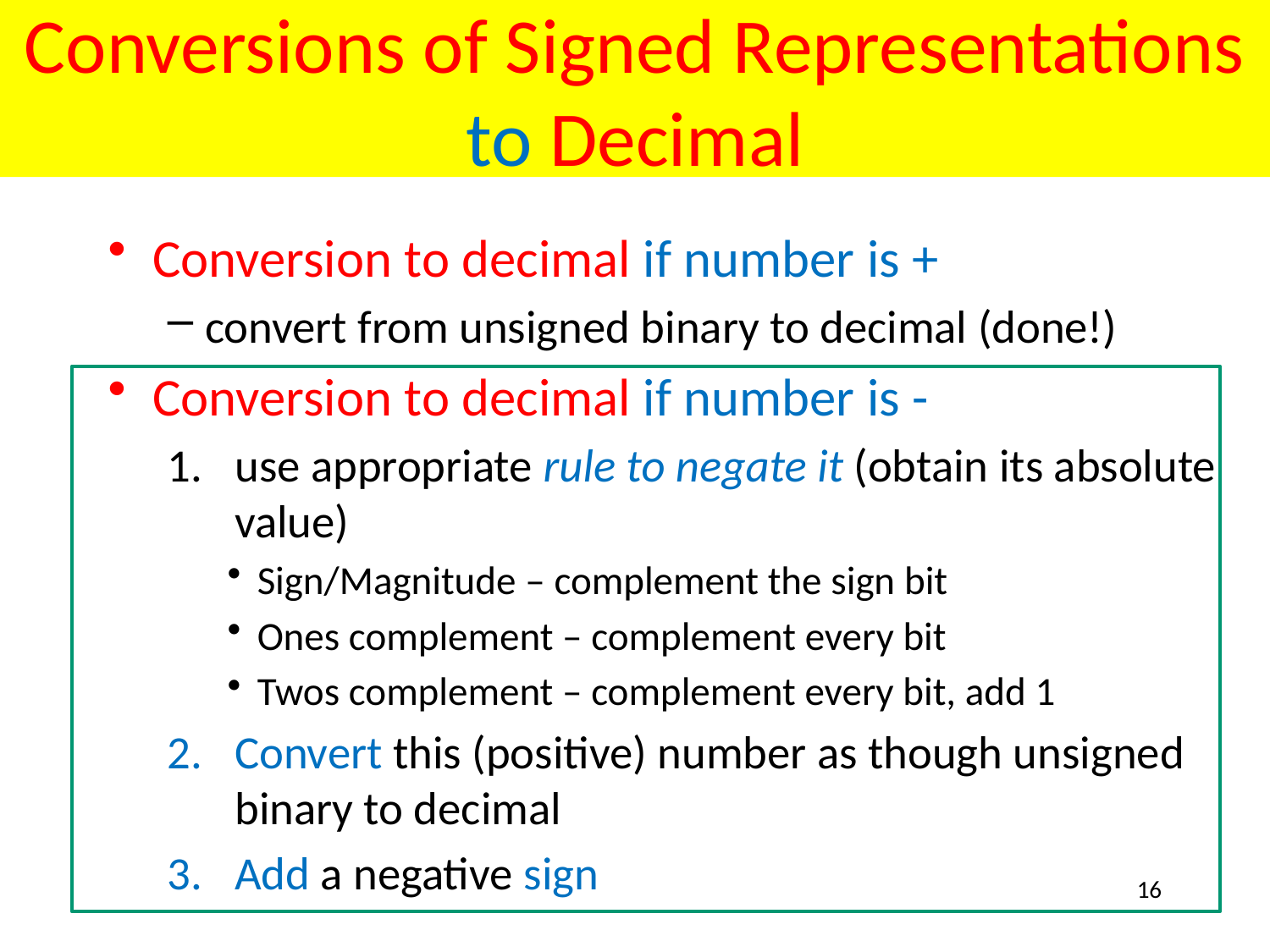

# Conversions of Signed Representations to Decimal
Conversion to decimal if number is +
convert from unsigned binary to decimal (done!)
Conversion to decimal if number is -
use appropriate rule to negate it (obtain its absolute value)
Sign/Magnitude – complement the sign bit
Ones complement – complement every bit
Twos complement – complement every bit, add 1
Convert this (positive) number as though unsigned binary to decimal
Add a negative sign

16